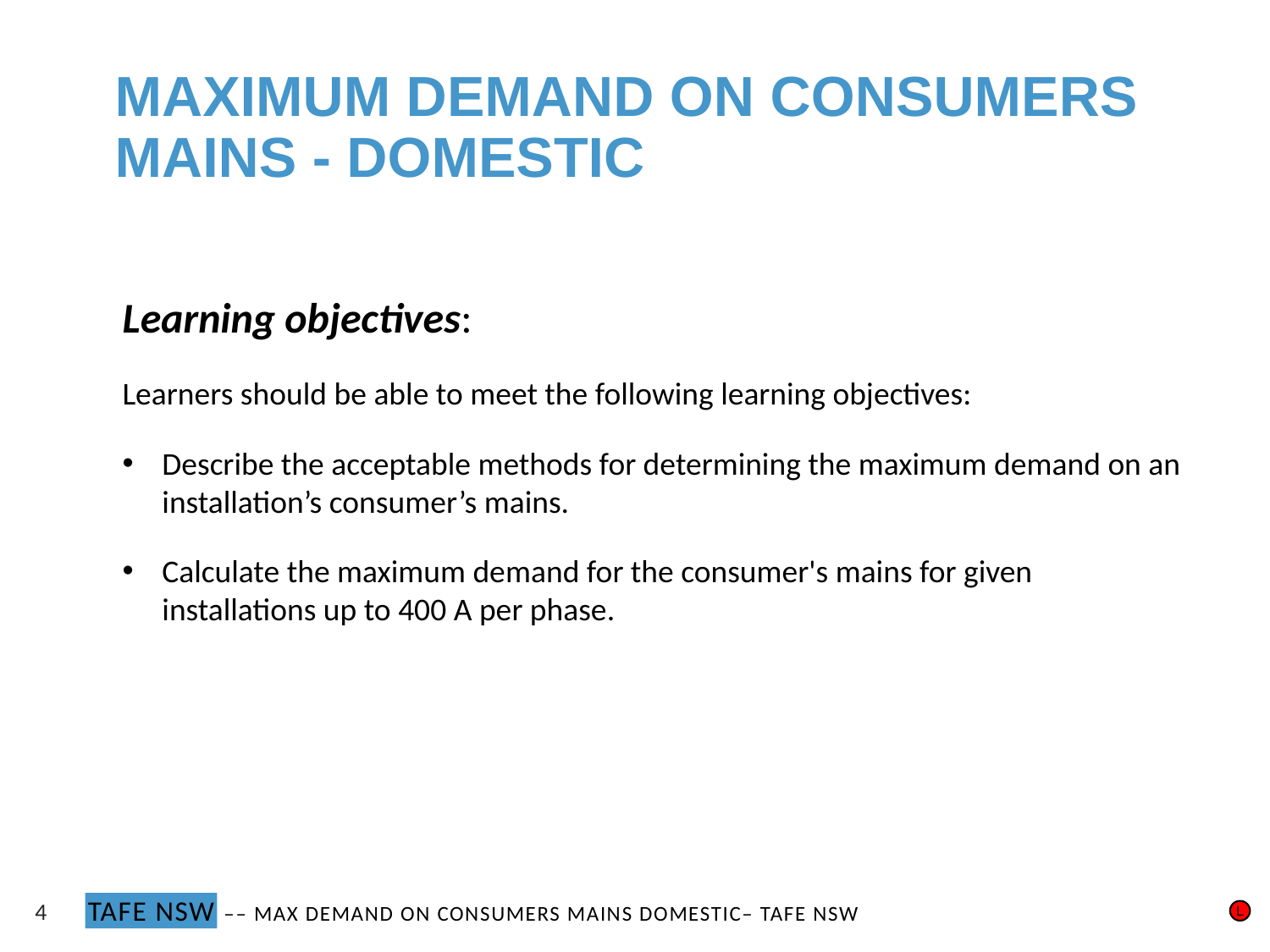

MAXIMUM DEMAND ON CONSUMERS MAINS - DOMESTIC

Learning objectives:
Learners should be able to meet the following learning objectives:
Describe the acceptable methods for determining the maximum demand on an installation’s consumer’s mains.
Calculate the maximum demand for the consumer's mains for given installations up to 400 A per phase.
4
L